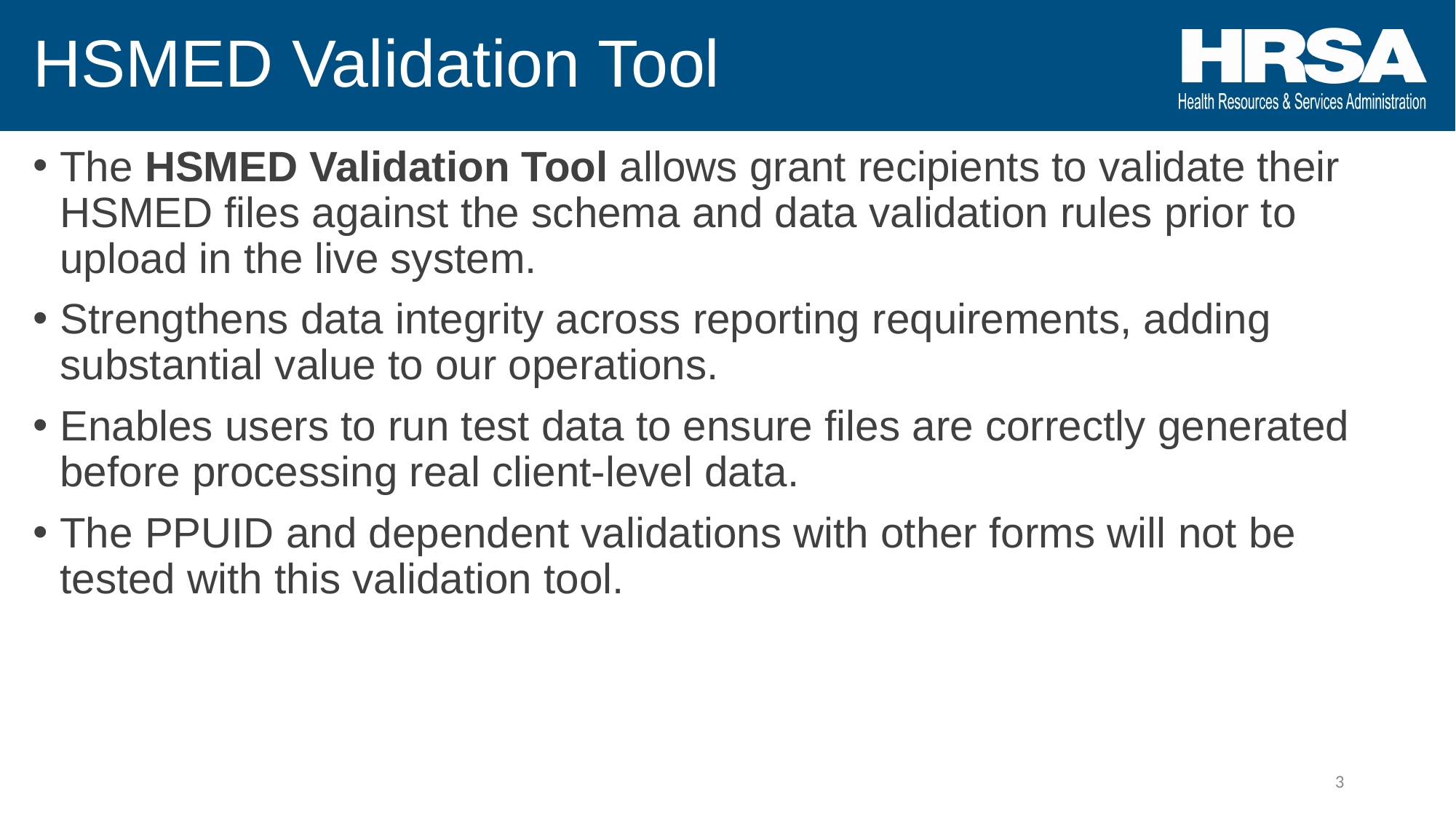

# HSMED Validation Tool
The HSMED Validation Tool allows grant recipients to validate their HSMED files against the schema and data validation rules prior to upload in the live system.
Strengthens data integrity across reporting requirements, adding substantial value to our operations.
Enables users to run test data to ensure files are correctly generated before processing real client-level data.
The PPUID and dependent validations with other forms will not be tested with this validation tool.

3